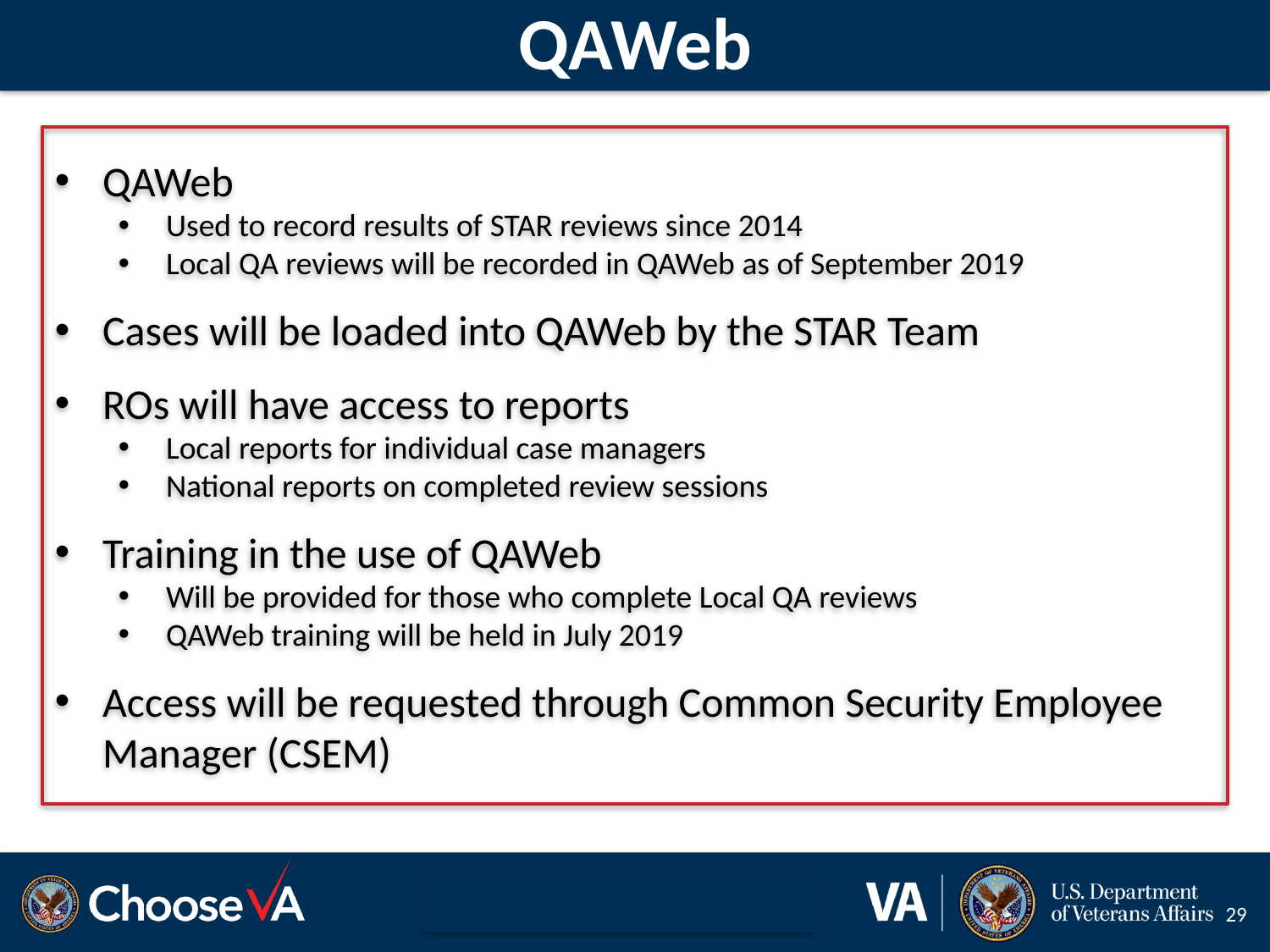

# QAWeb
QAWeb
Used to record results of STAR reviews since 2014
Local QA reviews will be recorded in QAWeb as of September 2019

Cases will be loaded into QAWeb by the STAR Team

ROs will have access to reports
Local reports for individual case managers
National reports on completed review sessions

Training in the use of QAWeb
Will be provided for those who complete Local QA reviews
QAWeb training will be held in July 2019

Access will be requested through Common Security Employee Manager (CSEM)
29